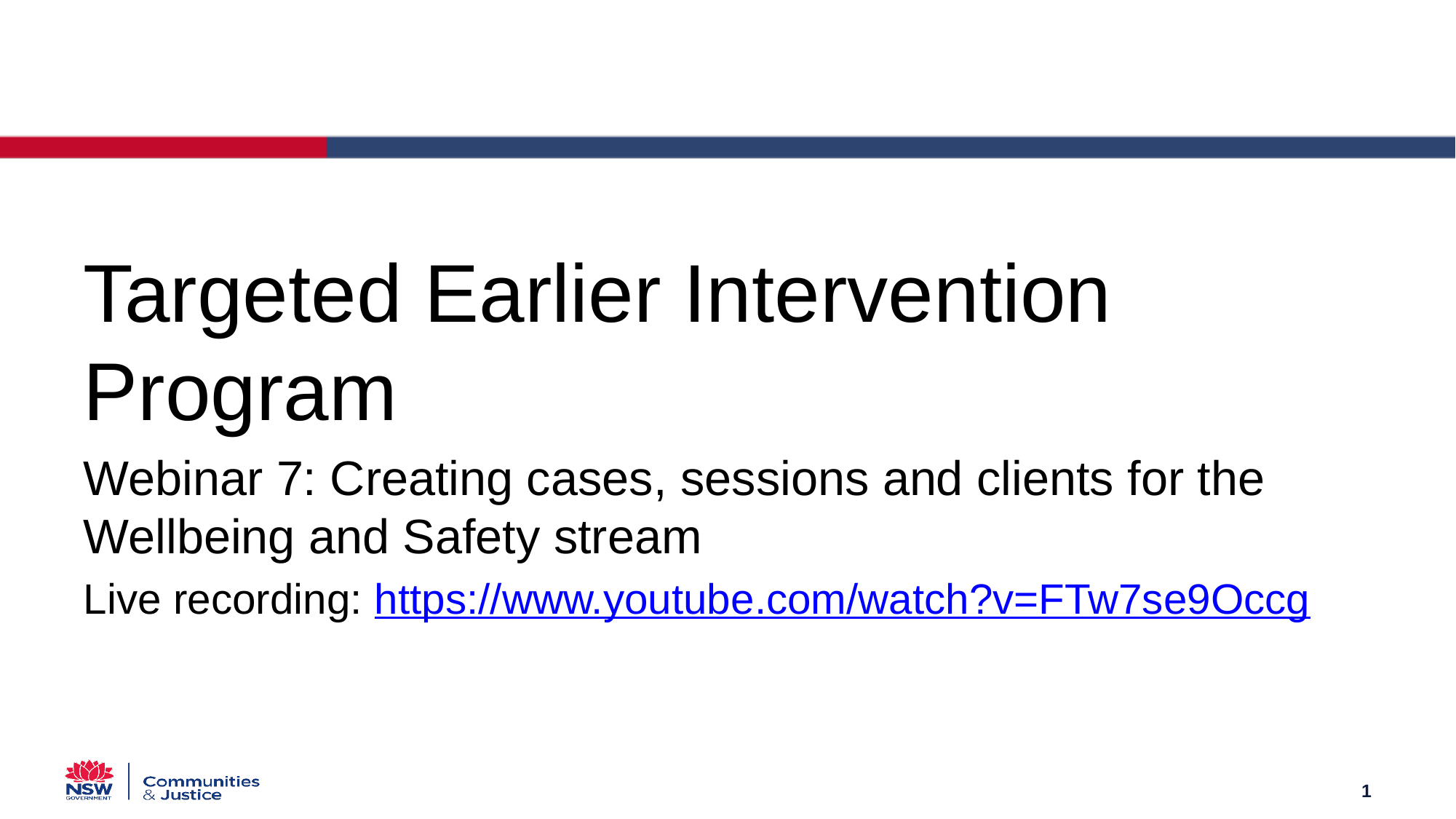

Targeted Earlier Intervention Program
Webinar 7: Creating cases, sessions and clients for the Wellbeing and Safety stream
Live recording: https://www.youtube.com/watch?v=FTw7se9Occg

1